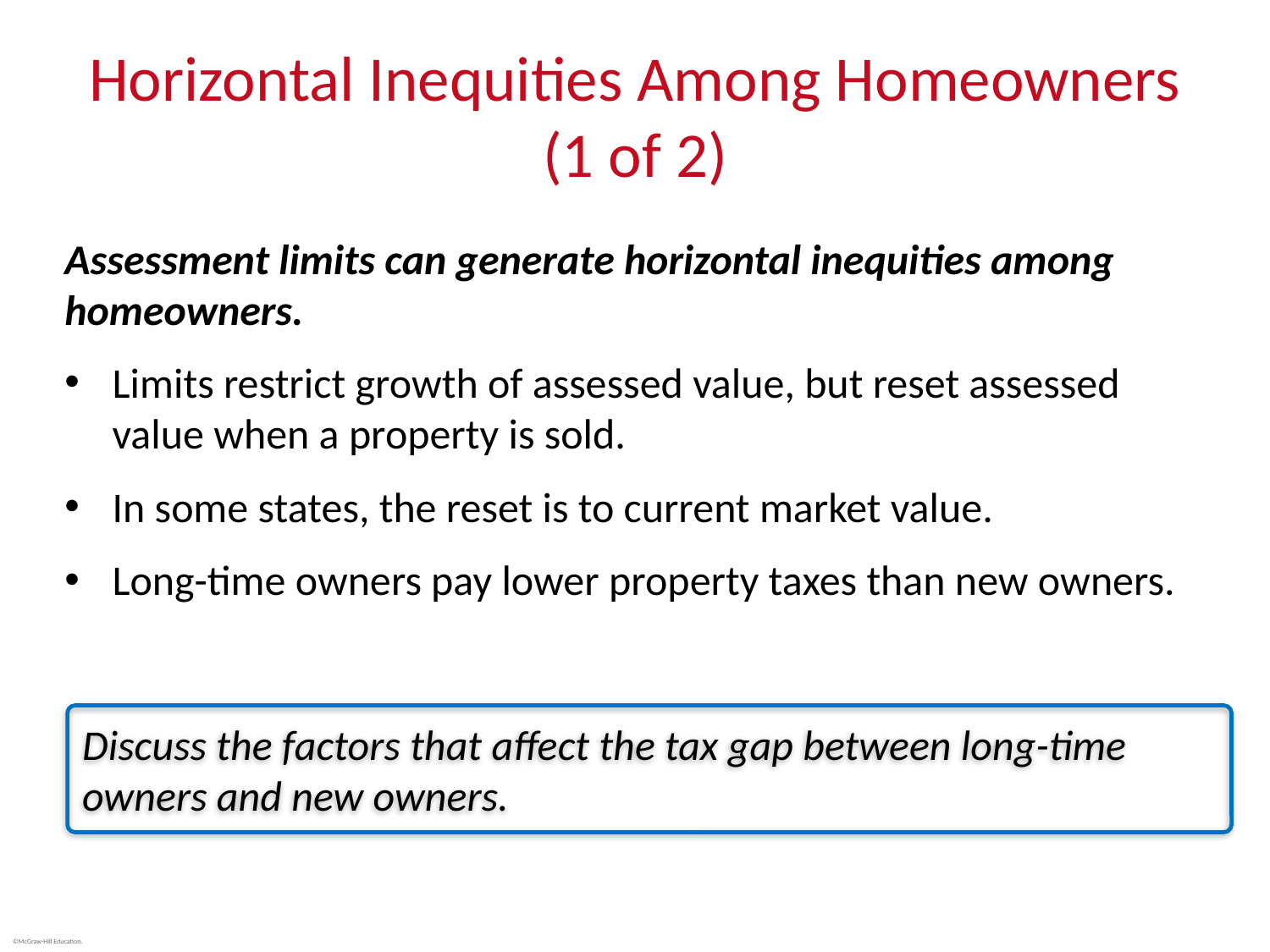

# Horizontal Inequities Among Homeowners (1 of 2)
Assessment limits can generate horizontal inequities among homeowners.
Limits restrict growth of assessed value, but reset assessed value when a property is sold.
In some states, the reset is to current market value.
Long-time owners pay lower property taxes than new owners.
Discuss the factors that affect the tax gap between long-time owners and new owners.